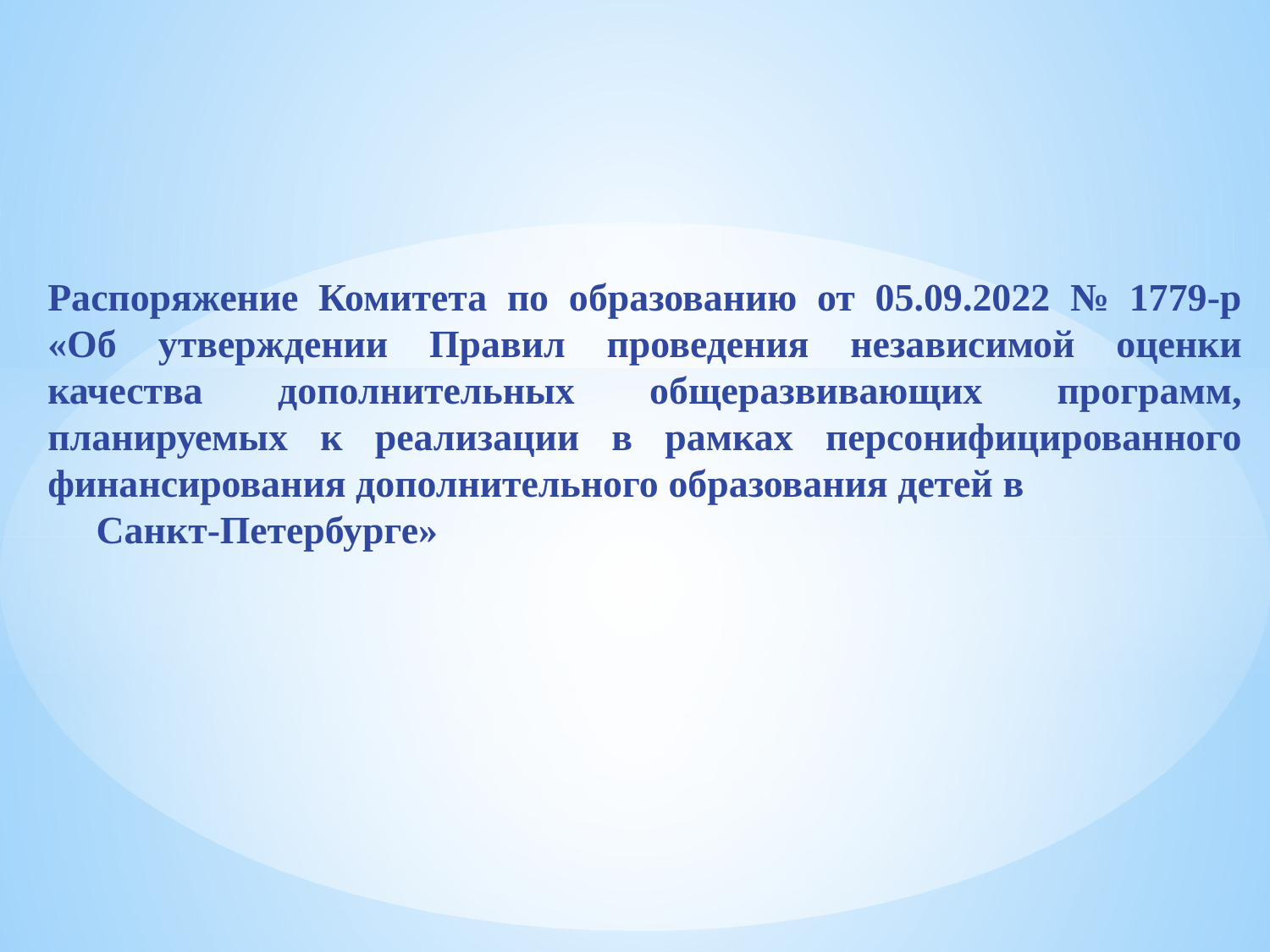

Распоряжение Комитета по образованию от 05.09.2022 № 1779-р «Об утверждении Правил проведения независимой оценки качества дополнительных общеразвивающих программ, планируемых к реализации в рамках персонифицированного финансирования дополнительного образования детей в                            Санкт-Петербурге»